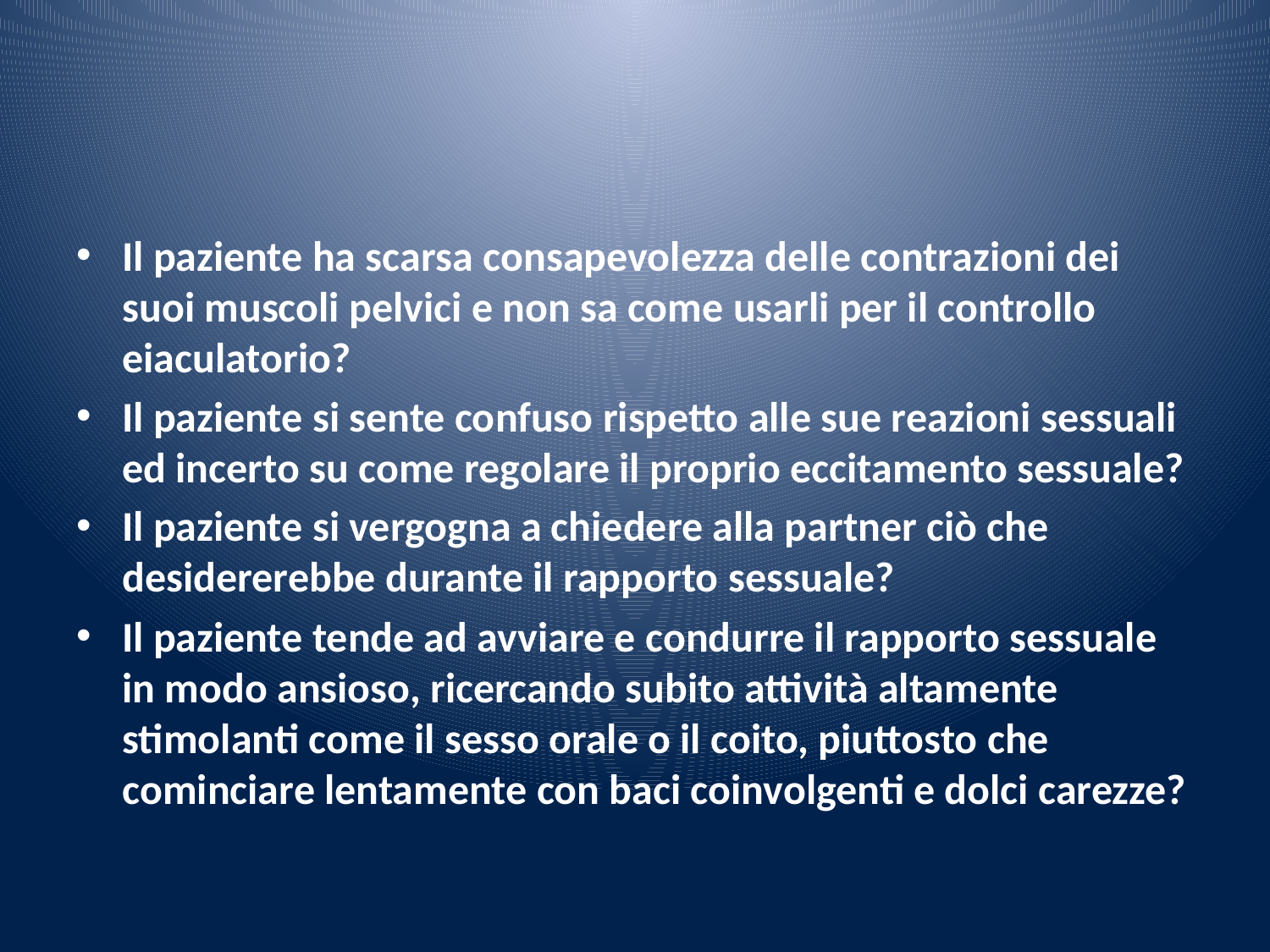

#
Il paziente ha scarsa consapevolezza delle contrazioni dei suoi muscoli pelvici e non sa come usarli per il controllo eiaculatorio?
Il paziente si sente confuso rispetto alle sue reazioni sessuali ed incerto su come regolare il proprio eccitamento sessuale?
Il paziente si vergogna a chiedere alla partner ciò che desidererebbe durante il rapporto sessuale?
Il paziente tende ad avviare e condurre il rapporto sessuale in modo ansioso, ricercando subito attività altamente stimolanti come il sesso orale o il coito, piuttosto che cominciare lentamente con baci coinvolgenti e dolci carezze?